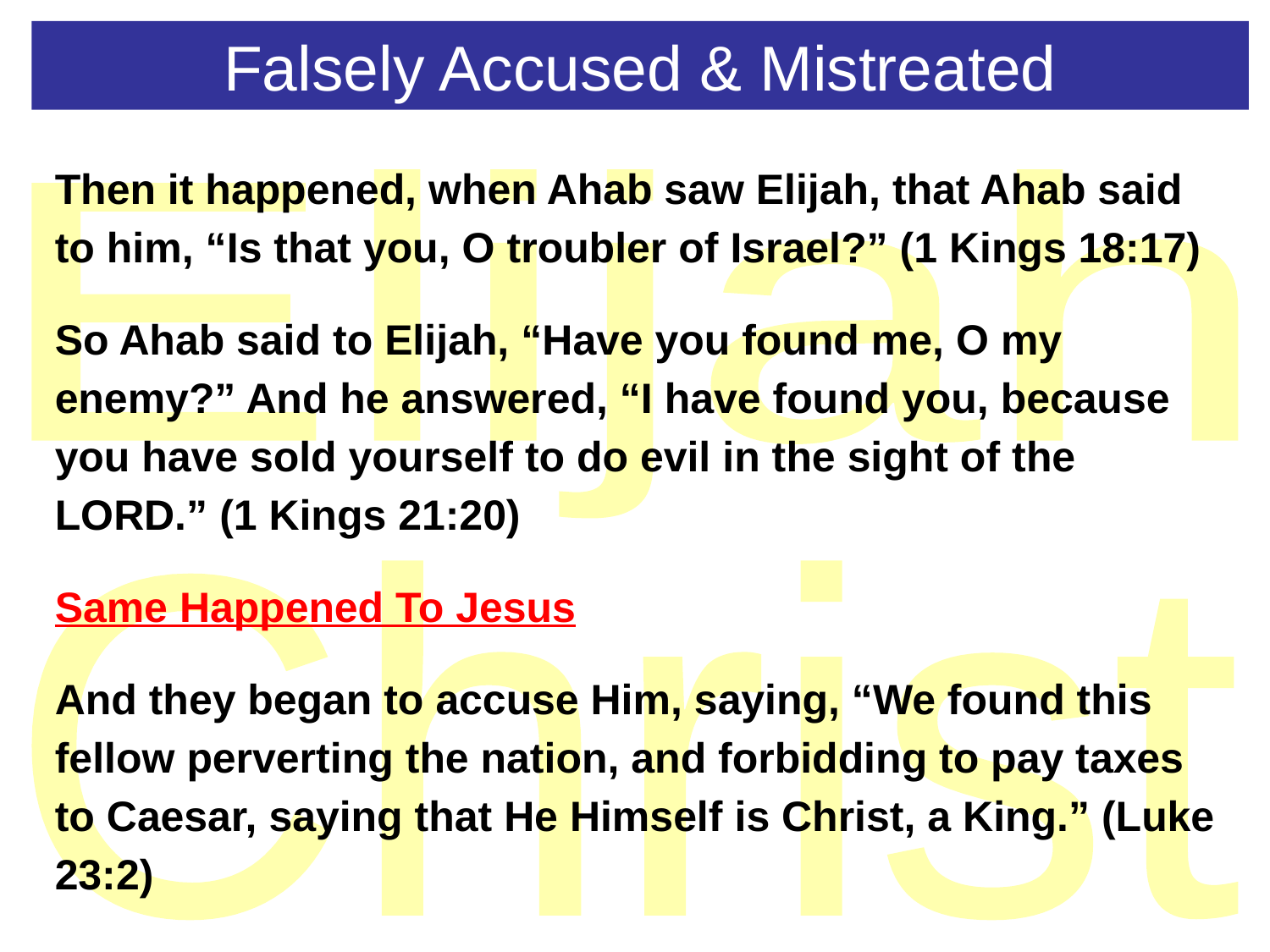

Falsely Accused & Mistreated
Then it happened, when Ahab saw Elijah, that Ahab said to him, “Is that you, O troubler of Israel?” (1 Kings 18:17)

So Ahab said to Elijah, “Have you found me, O my enemy?” And he answered, “I have found you, because you have sold yourself to do evil in the sight of the LORD.” (1 Kings 21:20)

Same Happened To Jesus

And they began to accuse Him, saying, “We found this fellow perverting the nation, and forbidding to pay taxes to Caesar, saying that He Himself is Christ, a King.” (Luke 23:2)
Elijah
Christ